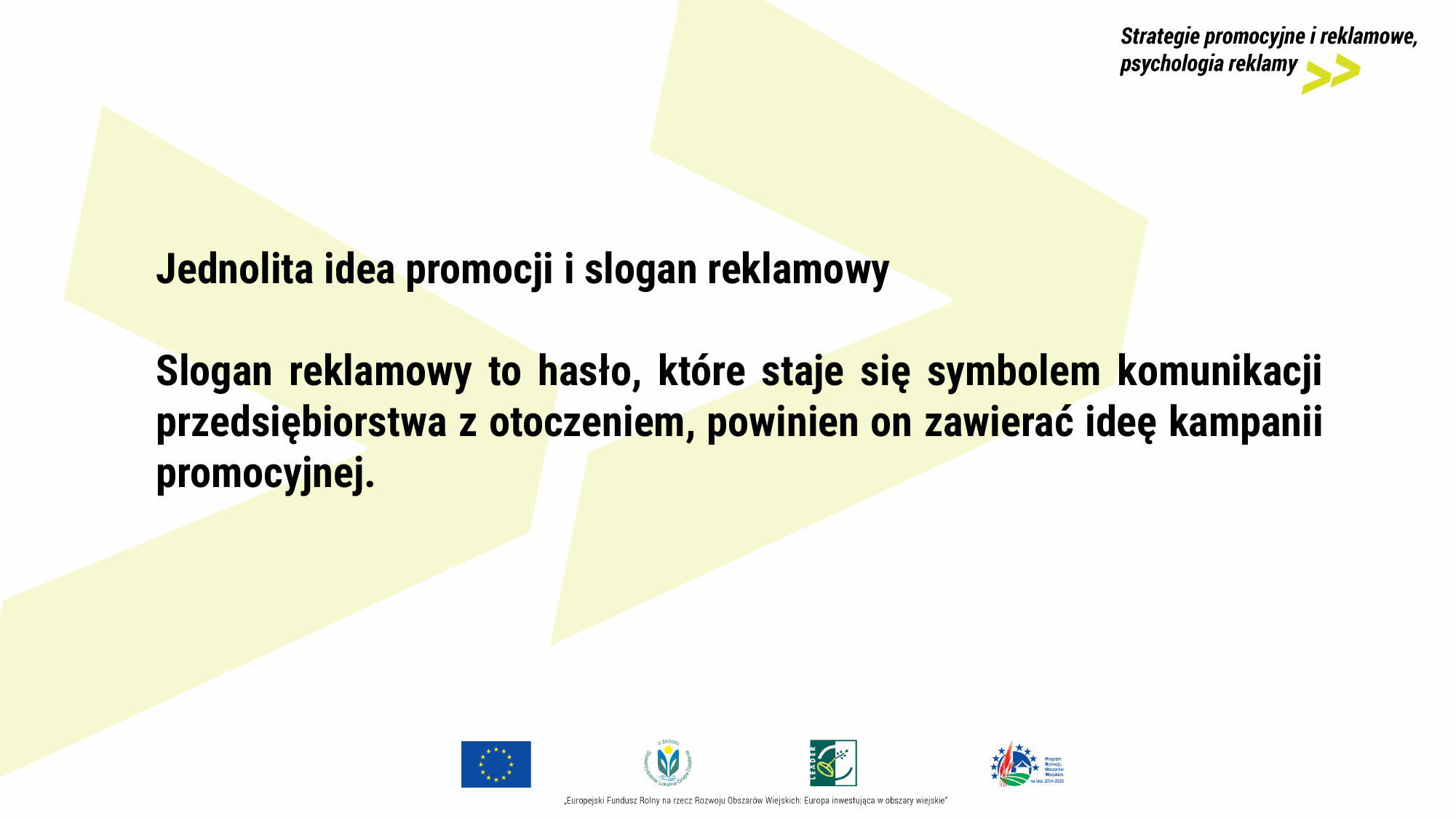

Jednolita idea promocji i slogan reklamowy

Slogan reklamowy to hasło, które staje się symbolem komunikacji przedsiębiorstwa z otoczeniem, powinien on zawierać ideę kampanii promocyjnej.